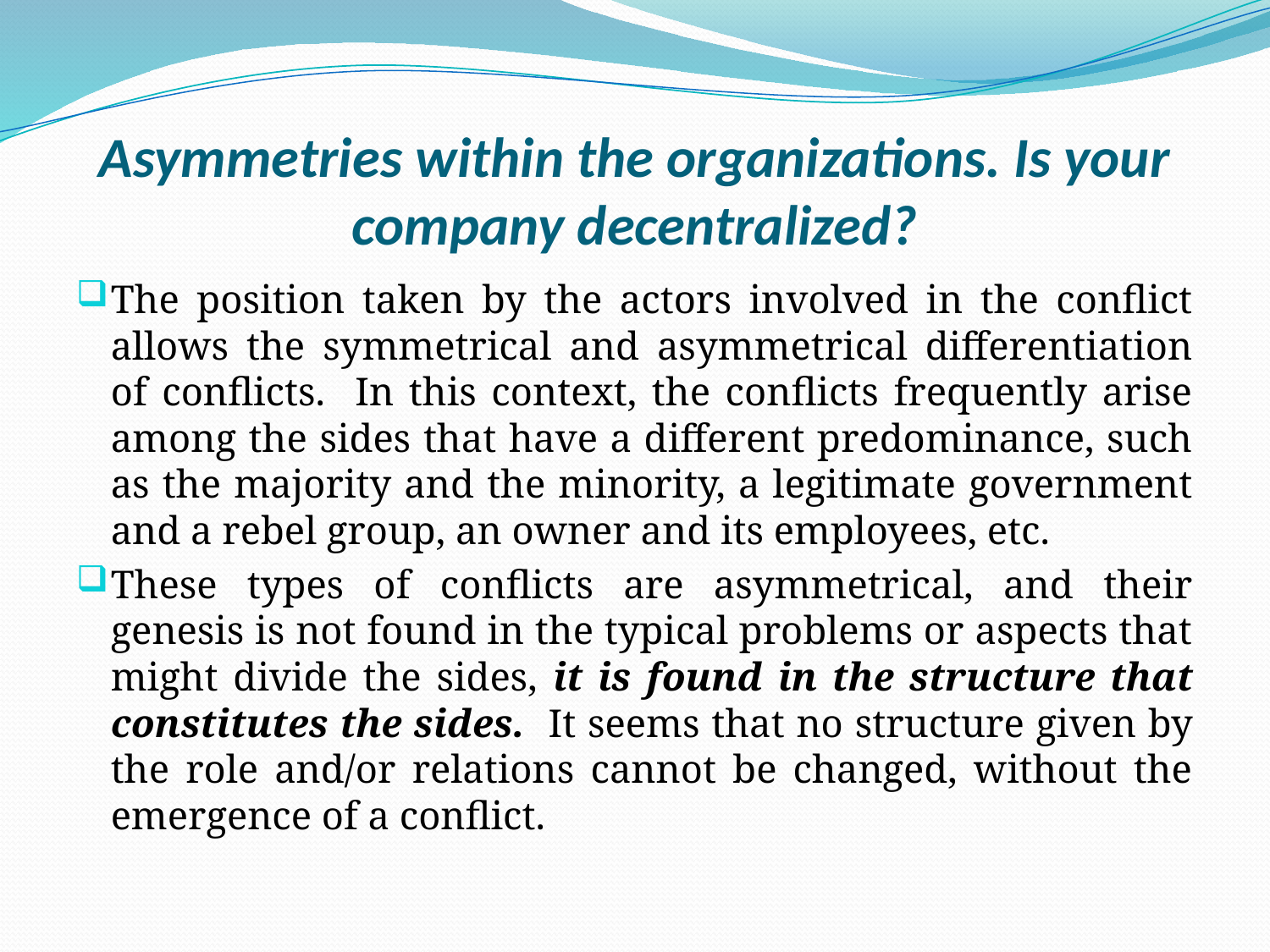

# Asymmetries within the organizations. Is your company decentralized?
The position taken by the actors involved in the conflict allows the symmetrical and asymmetrical differentiation of conflicts.  In this context, the conflicts frequently arise among the sides that have a different predominance, such as the majority and the minority, a legitimate government and a rebel group, an owner and its employees, etc.
These types of conflicts are asymmetrical, and their genesis is not found in the typical problems or aspects that might divide the sides, it is found in the structure that constitutes the sides.  It seems that no structure given by the role and/or relations cannot be changed, without the emergence of a conflict.